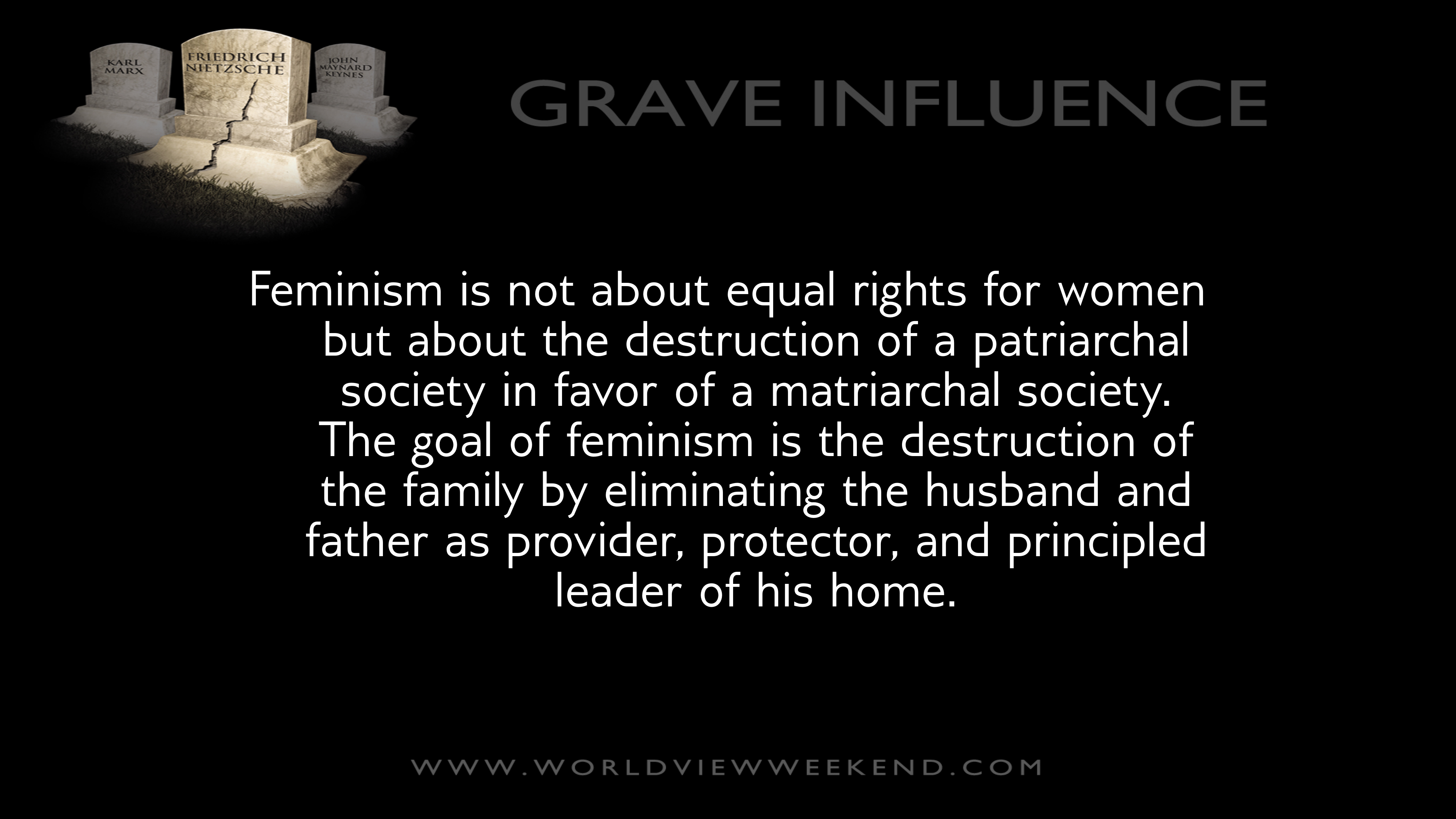

Feminism is not about equal rights for women but about the destruction of a patriarchal society in favor of a matriarchal society. The goal of feminism is the destruction of the family by eliminating the husband and father as provider, protector, and principled leader of his home.